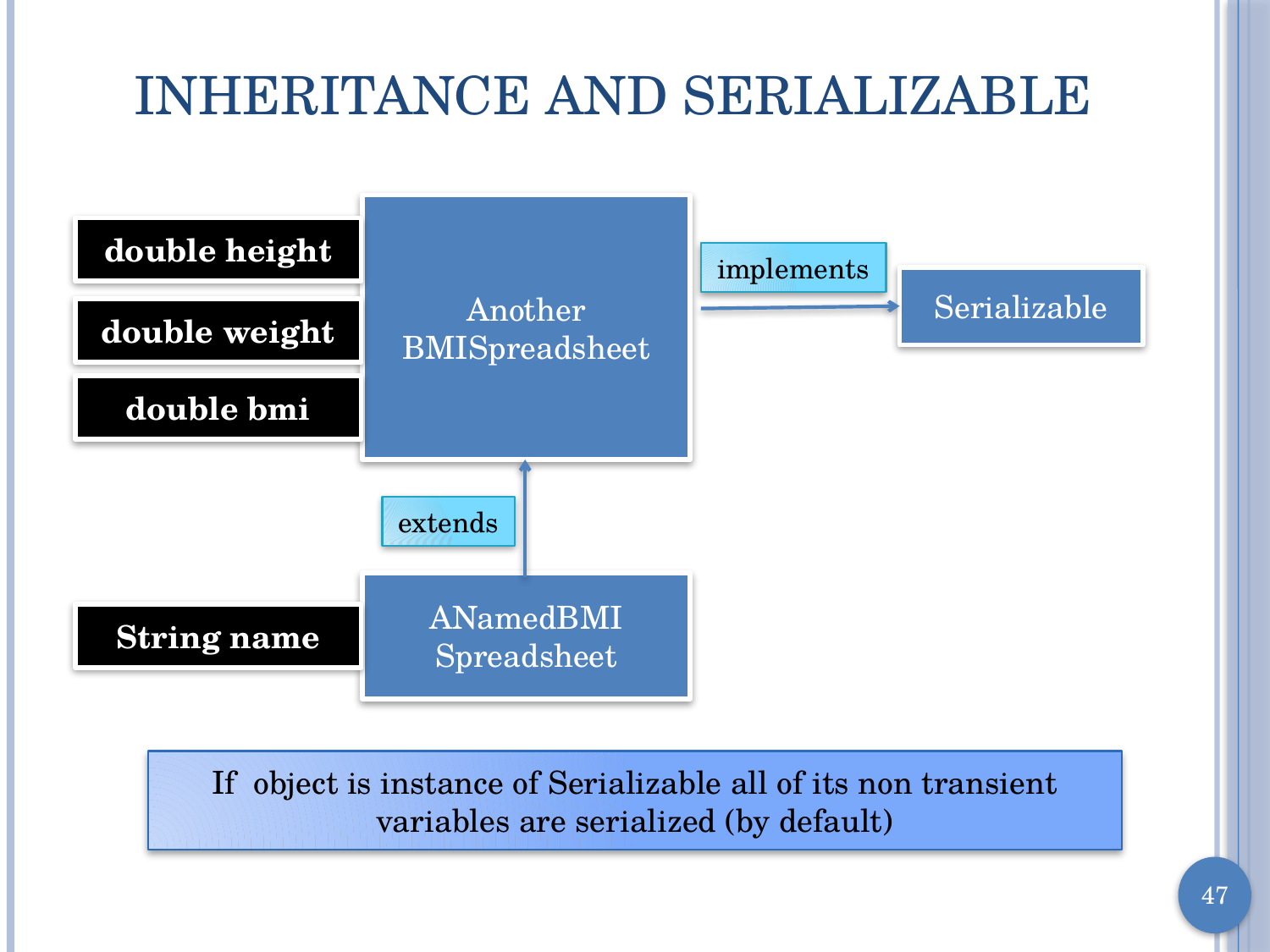

# Inheritance and Serializable
Another BMISpreadsheet
double height
implements
Serializable
double weight
double bmi
extends
ANamedBMI Spreadsheet
String name
If  object is instance of Serializable all of its non transient variables are serialized (by default)